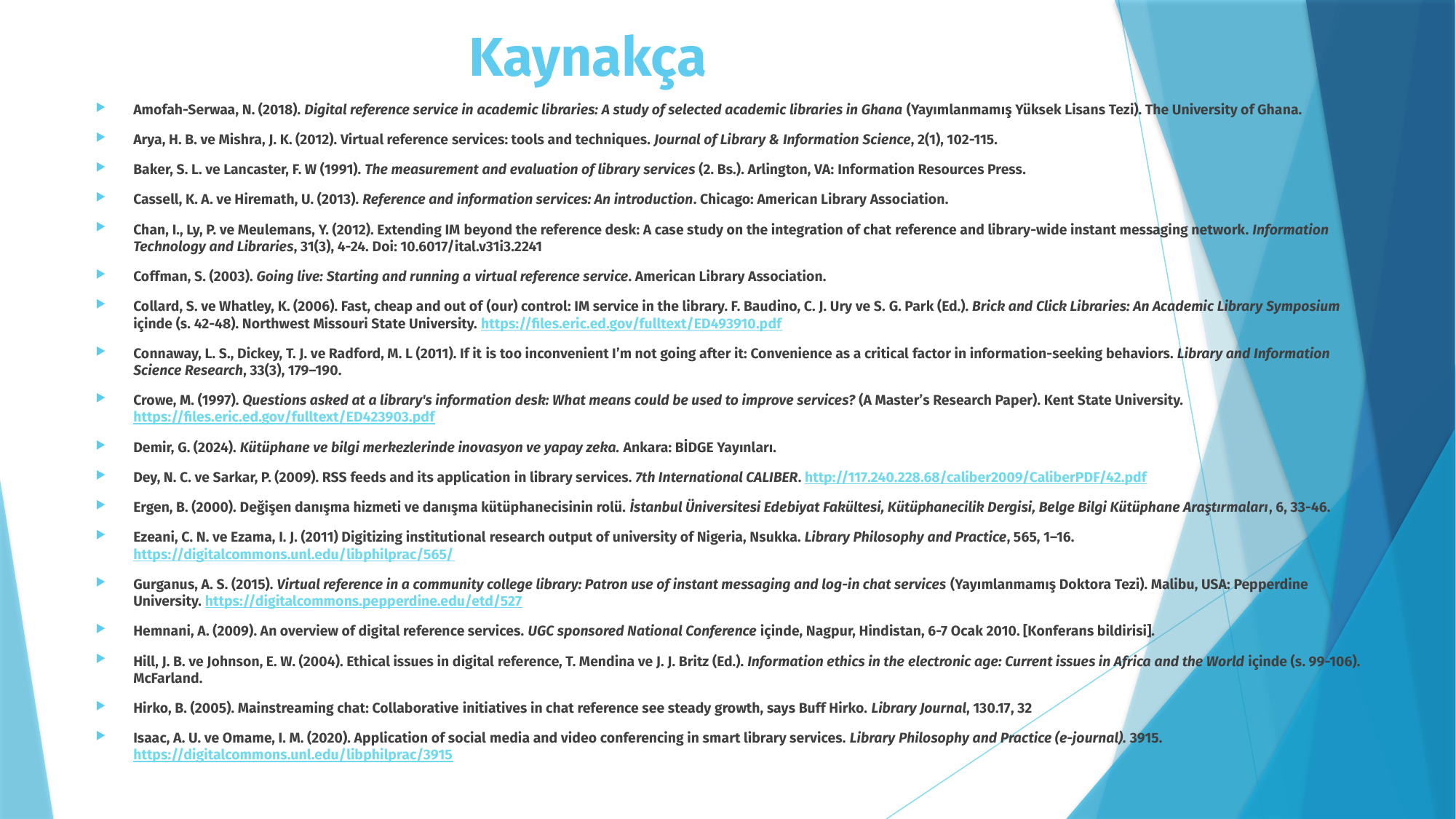

# Kaynakça
Amofah-Serwaa, N. (2018). Digital reference service in academic libraries: A study of selected academic libraries in Ghana (Yayımlanmamış Yüksek Lisans Tezi). The University of Ghana.
Arya, H. B. ve Mishra, J. K. (2012). Virtual reference services: tools and techniques. Journal of Library & Information Science, 2(1), 102-115.
Baker, S. L. ve Lancaster, F. W (1991). The measurement and evaluation of library services (2. Bs.). Arlington, VA: Information Resources Press.
Cassell, K. A. ve Hiremath, U. (2013). Reference and information services: An introduction. Chicago: American Library Association.
Chan, I., Ly, P. ve Meulemans, Y. (2012). Extending IM beyond the reference desk: A case study on the integration of chat reference and library-wide instant messaging network. Information Technology and Libraries, 31(3), 4-24. Doi: 10.6017/ital.v31i3.2241
Coffman, S. (2003). Going live: Starting and running a virtual reference service. American Library Association.
Collard, S. ve Whatley, K. (2006). Fast, cheap and out of (our) control: IM service in the library. F. Baudino, C. J. Ury ve S. G. Park (Ed.). Brick and Click Libraries: An Academic Library Symposium içinde (s. 42-48). Northwest Missouri State University. https://files.eric.ed.gov/fulltext/ED493910.pdf
Connaway, L. S., Dickey, T. J. ve Radford, M. L (2011). If it is too inconvenient I’m not going after it: Convenience as a critical factor in information-seeking behaviors. Library and Information Science Research, 33(3), 179–190.
Crowe, M. (1997). Questions asked at a library's information desk: What means could be used to improve services? (A Master’s Research Paper). Kent State University. https://files.eric.ed.gov/fulltext/ED423903.pdf
Demir, G. (2024). Kütüphane ve bilgi merkezlerinde inovasyon ve yapay zeka. Ankara: BİDGE Yayınları.
Dey, N. C. ve Sarkar, P. (2009). RSS feeds and its application in library services. 7th International CALIBER. http://117.240.228.68/caliber2009/CaliberPDF/42.pdf
Ergen, B. (2000). Değişen danışma hizmeti ve danışma kütüphanecisinin rolü. İstanbul Üniversitesi Edebiyat Fakültesi, Kütüphanecilik Dergisi, Belge Bilgi Kütüphane Araştırmaları, 6, 33-46.
Ezeani, C. N. ve Ezama, I. J. (2011) Digitizing institutional research output of university of Nigeria, Nsukka. Library Philosophy and Practice, 565, 1–16. https://digitalcommons.unl.edu/libphilprac/565/
Gurganus, A. S. (2015). Virtual reference in a community college library: Patron use of instant messaging and log-in chat services (Yayımlanmamış Doktora Tezi). Malibu, USA: Pepperdine University. https://digitalcommons.pepperdine.edu/etd/527
Hemnani, A. (2009). An overview of digital reference services. UGC sponsored National Conference içinde, Nagpur, Hindistan, 6-7 Ocak 2010. [Konferans bildirisi].
Hill, J. B. ve Johnson, E. W. (2004). Ethical issues in digital reference, T. Mendina ve J. J. Britz (Ed.). Information ethics in the electronic age: Current issues in Africa and the World içinde (s. 99-106). McFarland.
Hirko, B. (2005). Mainstreaming chat: Collaborative initiatives in chat reference see steady growth, says Buff Hirko. Library Journal, 130.17, 32
Isaac, A. U. ve Omame, I. M. (2020). Application of social media and video conferencing in smart library services. Library Philosophy and Practice (e-journal). 3915. https://digitalcommons.unl.edu/libphilprac/3915